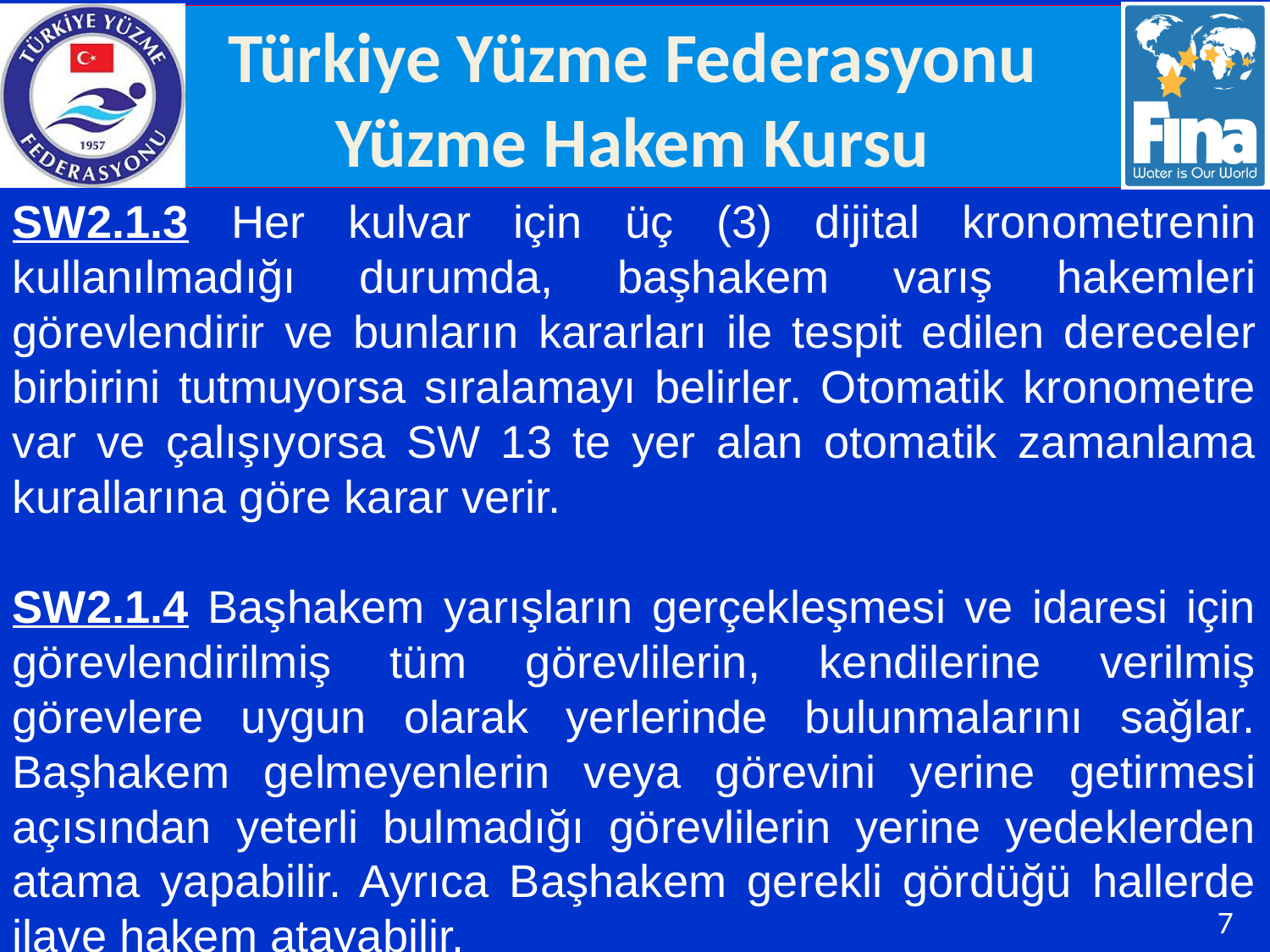

SW2.1.3 Her kulvar için üç (3) dijital kronometrenin kullanılmadığı durumda, başhakem varış hakemleri görevlendirir ve bunların kararları ile tespit edilen dereceler birbirini tutmuyorsa sıralamayı belirler. Otomatik kronometre var ve çalışıyorsa SW 13 te yer alan otomatik zamanlama kurallarına göre karar verir.

SW2.1.4 Başhakem yarışların gerçekleşmesi ve idaresi için görevlendirilmiş tüm görevlilerin, kendilerine verilmiş görevlere uygun olarak yerlerinde bulunmalarını sağlar. Başhakem gelmeyenlerin veya görevini yerine getirmesi açısından yeterli bulmadığı görevlilerin yerine yedeklerden atama yapabilir. Ayrıca Başhakem gerekli gördüğü hallerde ilave hakem atayabilir.
7